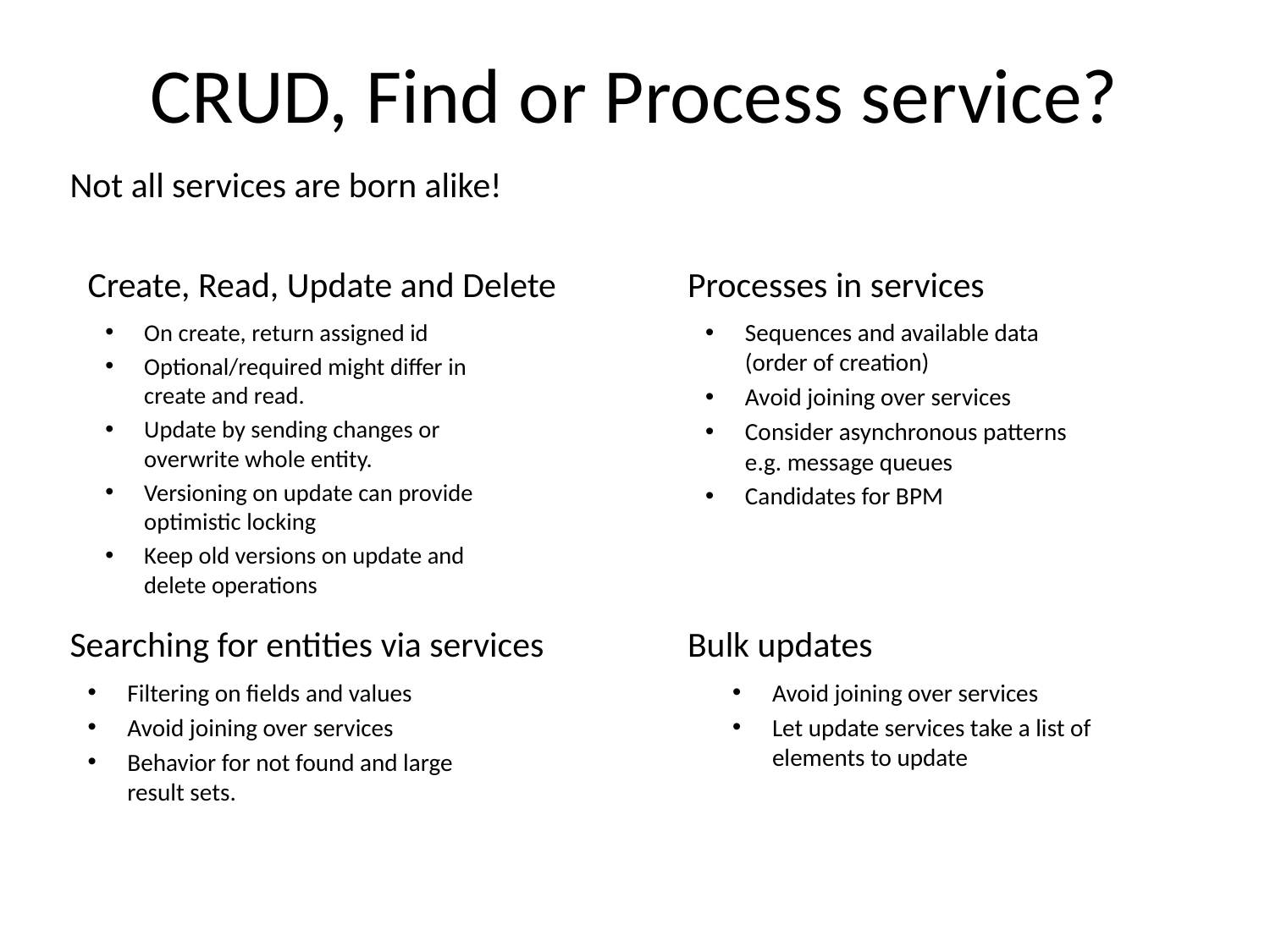

# CRUD, Find or Process service?
Not all services are born alike!
Create, Read, Update and Delete
Processes in services
On create, return assigned id
Optional/required might differ in create and read.
Update by sending changes or overwrite whole entity.
Versioning on update can provide optimistic locking
Keep old versions on update and delete operations
Sequences and available data (order of creation)
Avoid joining over services
Consider asynchronous patterns e.g. message queues
Candidates for BPM

Searching for entities via services
Bulk updates
Filtering on fields and values
Avoid joining over services
Behavior for not found and large result sets.
Avoid joining over services
Let update services take a list of elements to update